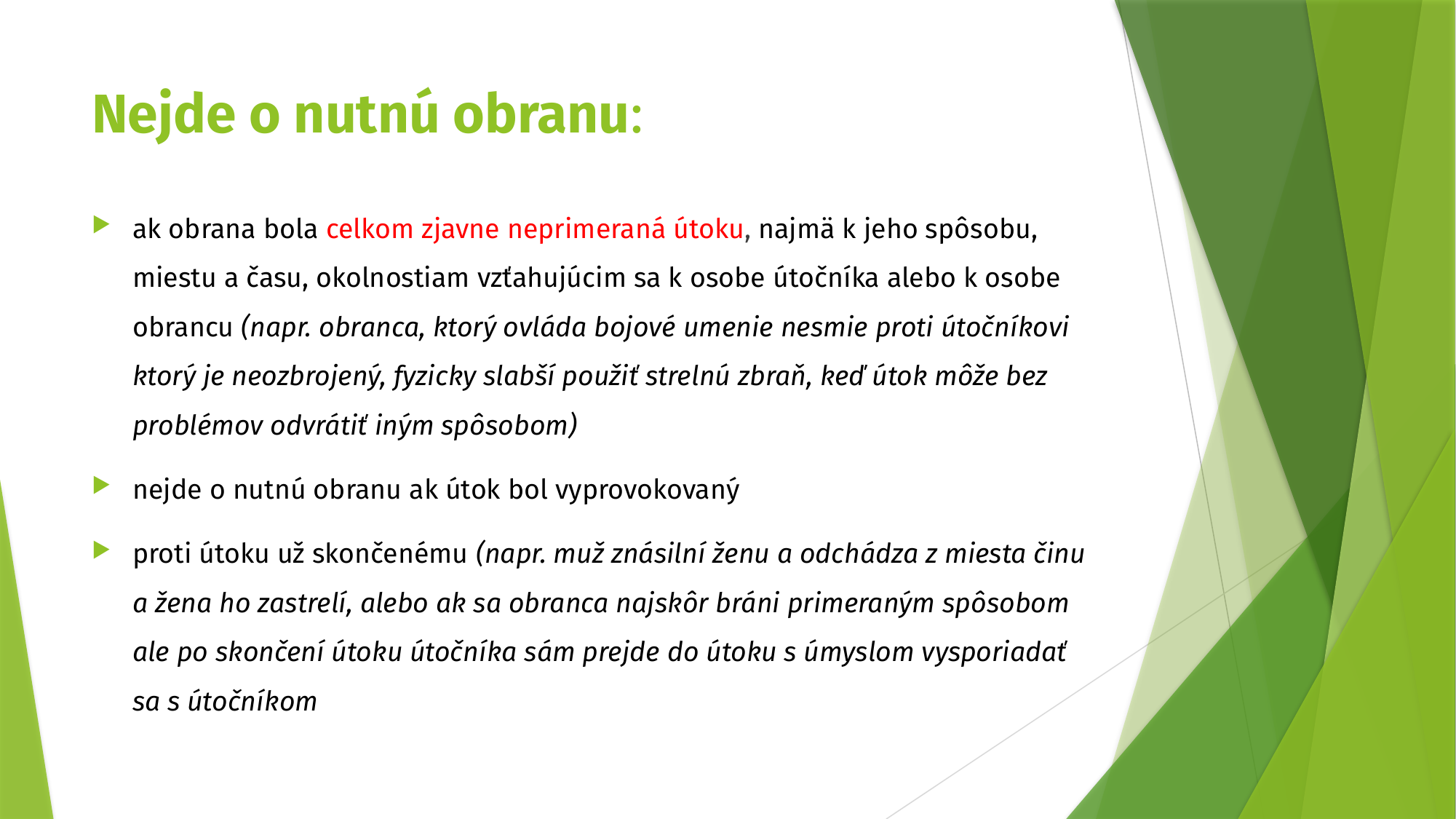

# Nejde o nutnú obranu:
ak obrana bola celkom zjavne neprimeraná útoku, najmä k jeho spôsobu, miestu a času, okolnostiam vzťahujúcim sa k osobe útočníka alebo k osobe obrancu (napr. obranca, ktorý ovláda bojové umenie nesmie proti útočníkovi ktorý je neozbrojený, fyzicky slabší použiť strelnú zbraň, keď útok môže bez problémov odvrátiť iným spôsobom)
nejde o nutnú obranu ak útok bol vyprovokovaný
proti útoku už skončenému (napr. muž znásilní ženu a odchádza z miesta činu a žena ho zastrelí, alebo ak sa obranca najskôr bráni primeraným spôsobom ale po skončení útoku útočníka sám prejde do útoku s úmyslom vysporiadať sa s útočníkom